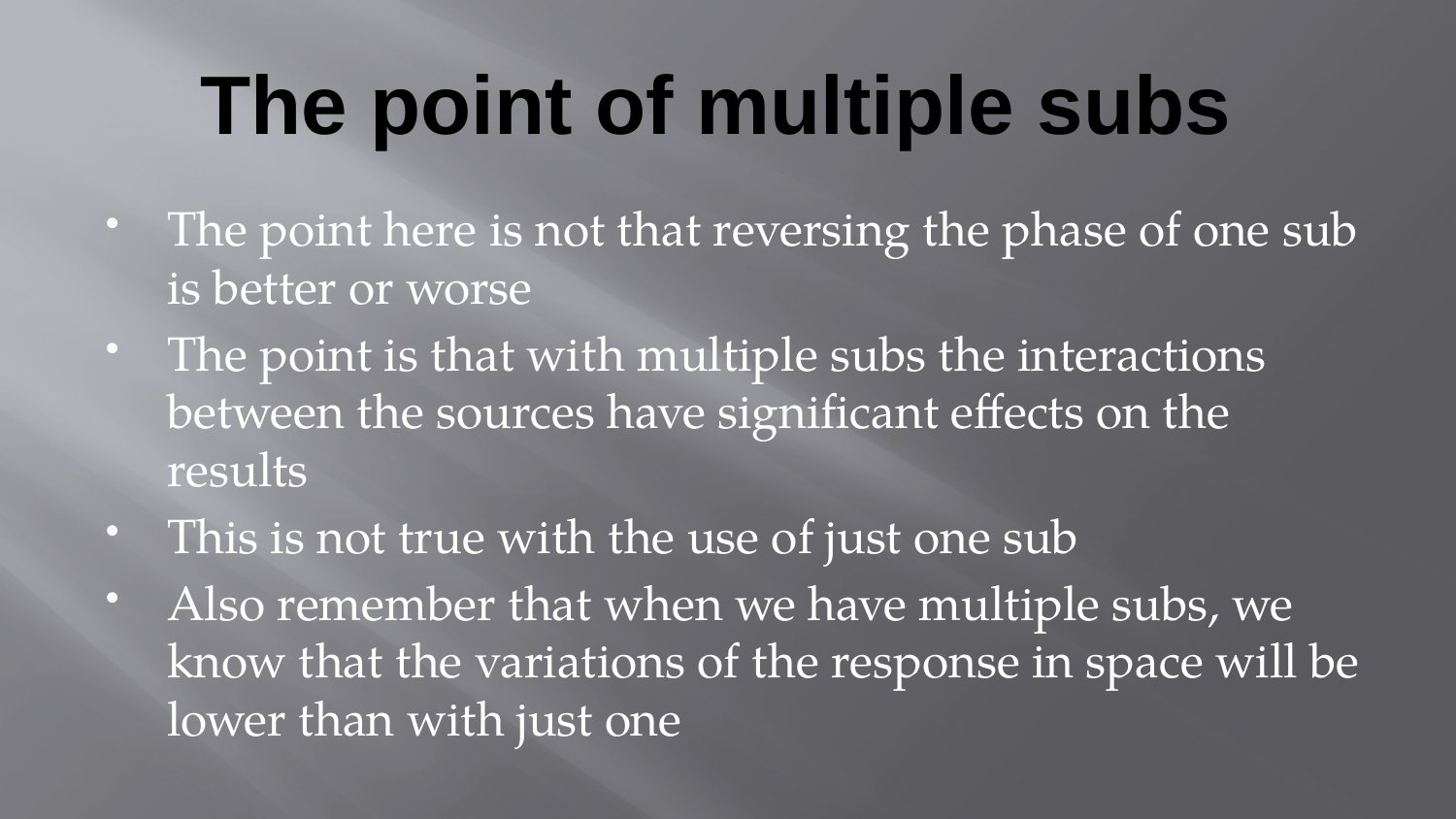

# The point of multiple subs
The point here is not that reversing the phase of one sub is better or worse
The point is that with multiple subs the interactions between the sources have significant effects on the results
This is not true with the use of just one sub
Also remember that when we have multiple subs, we know that the variations of the response in space will be lower than with just one